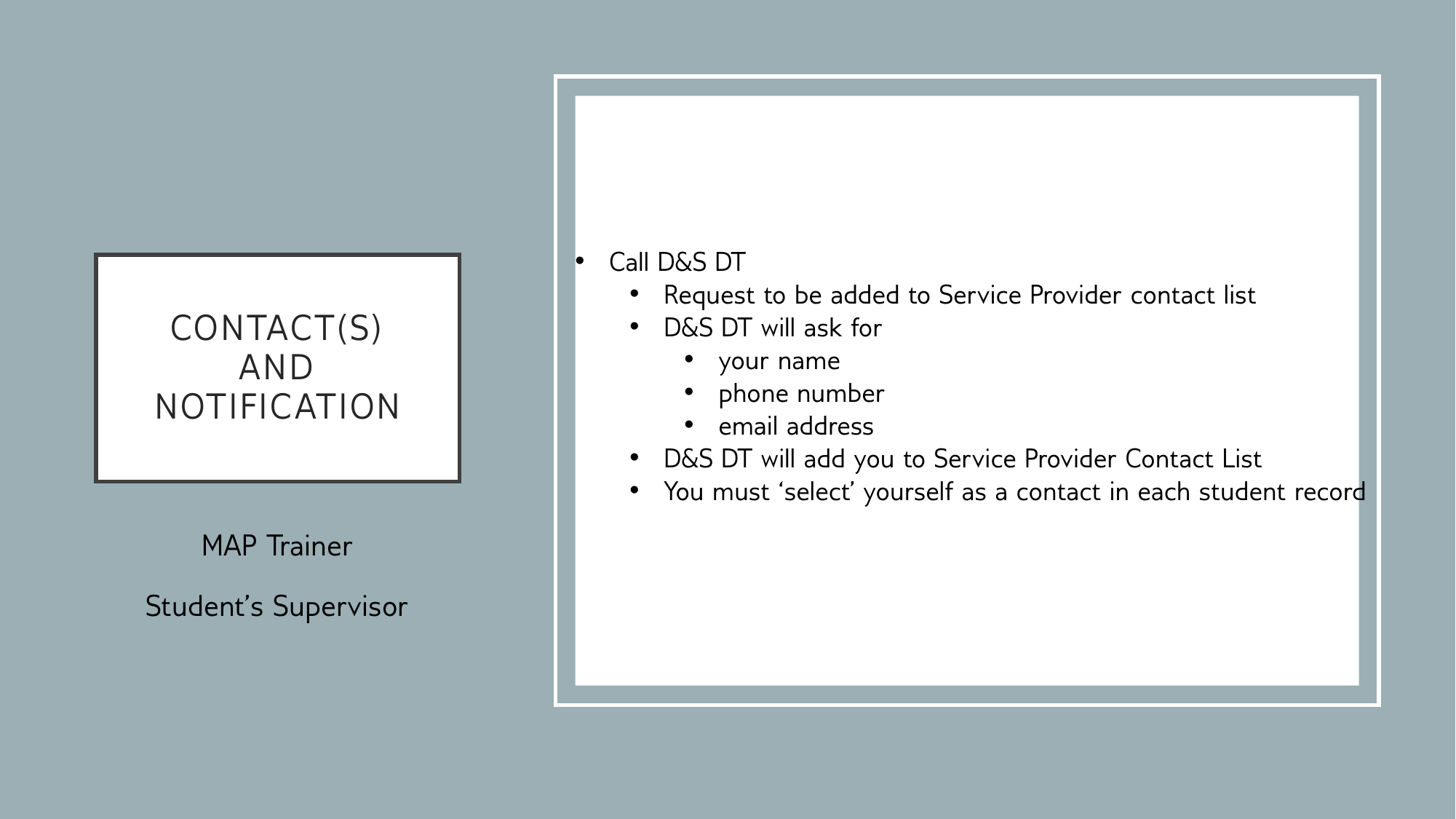

Call D&S DT
Request to be added to Service Provider contact list
D&S DT will ask for
your name
phone number
email address
D&S DT will add you to Service Provider Contact List
You must ‘select’ yourself as a contact in each student record
# Contact(s) and Notification

MAP Trainer
Student’s Supervisor